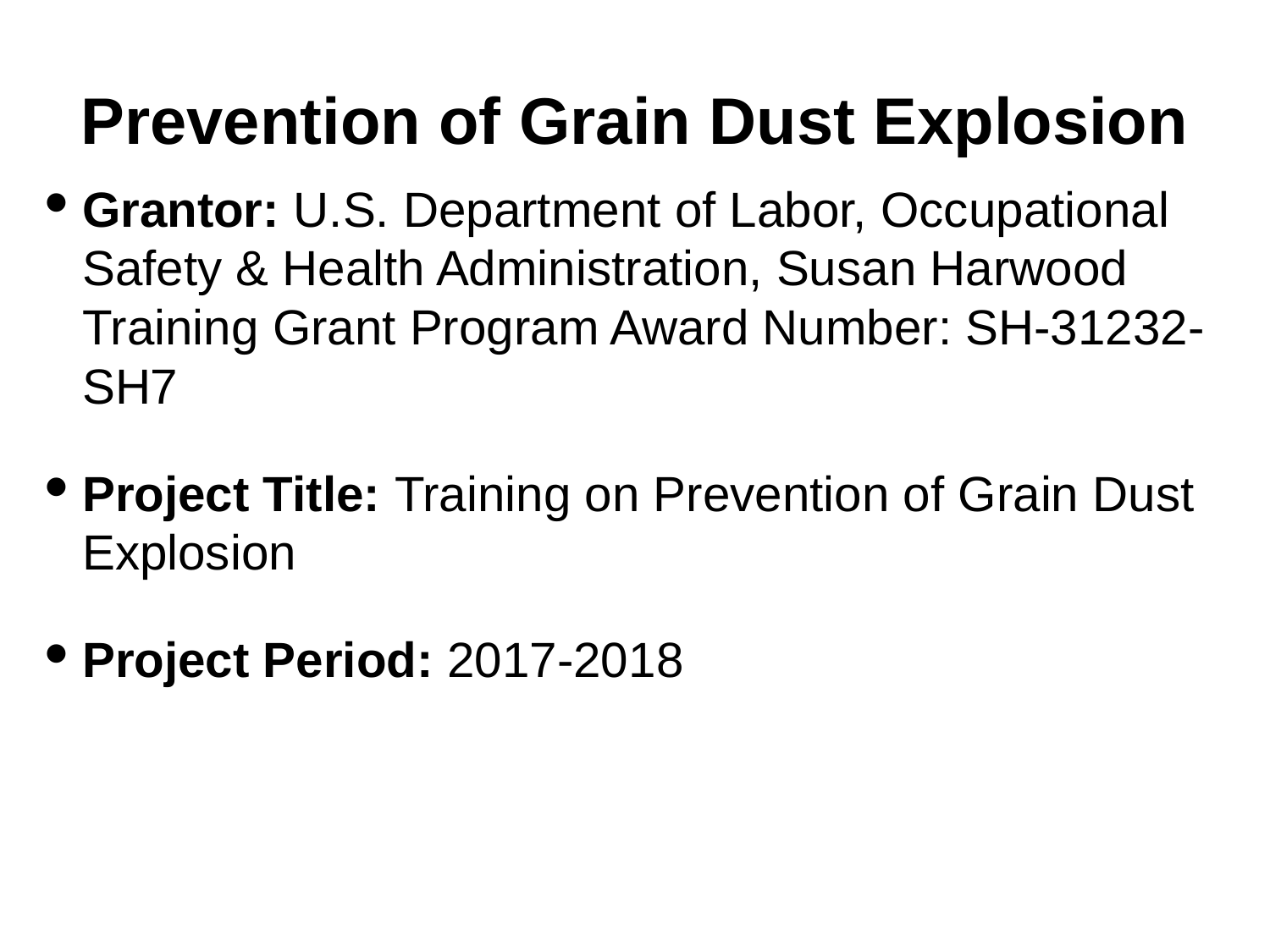

# Prevention of Grain Dust Explosion
Grantor: U.S. Department of Labor, Occupational Safety & Health Administration, Susan Harwood Training Grant Program Award Number: SH-31232-SH7

Project Title: Training on Prevention of Grain Dust Explosion

Project Period: 2017-2018